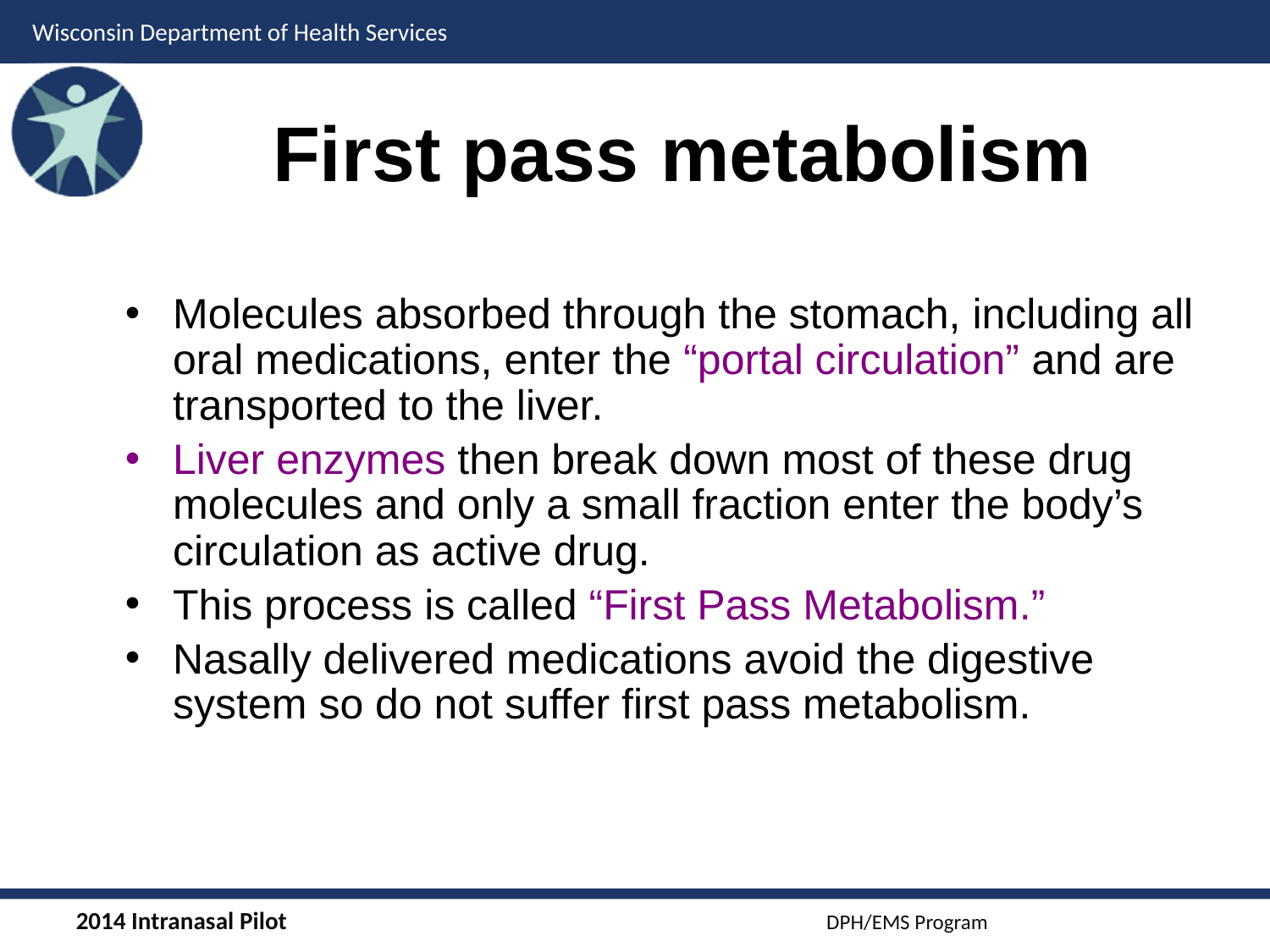

# First pass metabolism
Molecules absorbed through the stomach, including all oral medications, enter the “portal circulation” and are transported to the liver.
Liver enzymes then break down most of these drug molecules and only a small fraction enter the body’s circulation as active drug.
This process is called “First Pass Metabolism.”
Nasally delivered medications avoid the digestive system so do not suffer first pass metabolism.